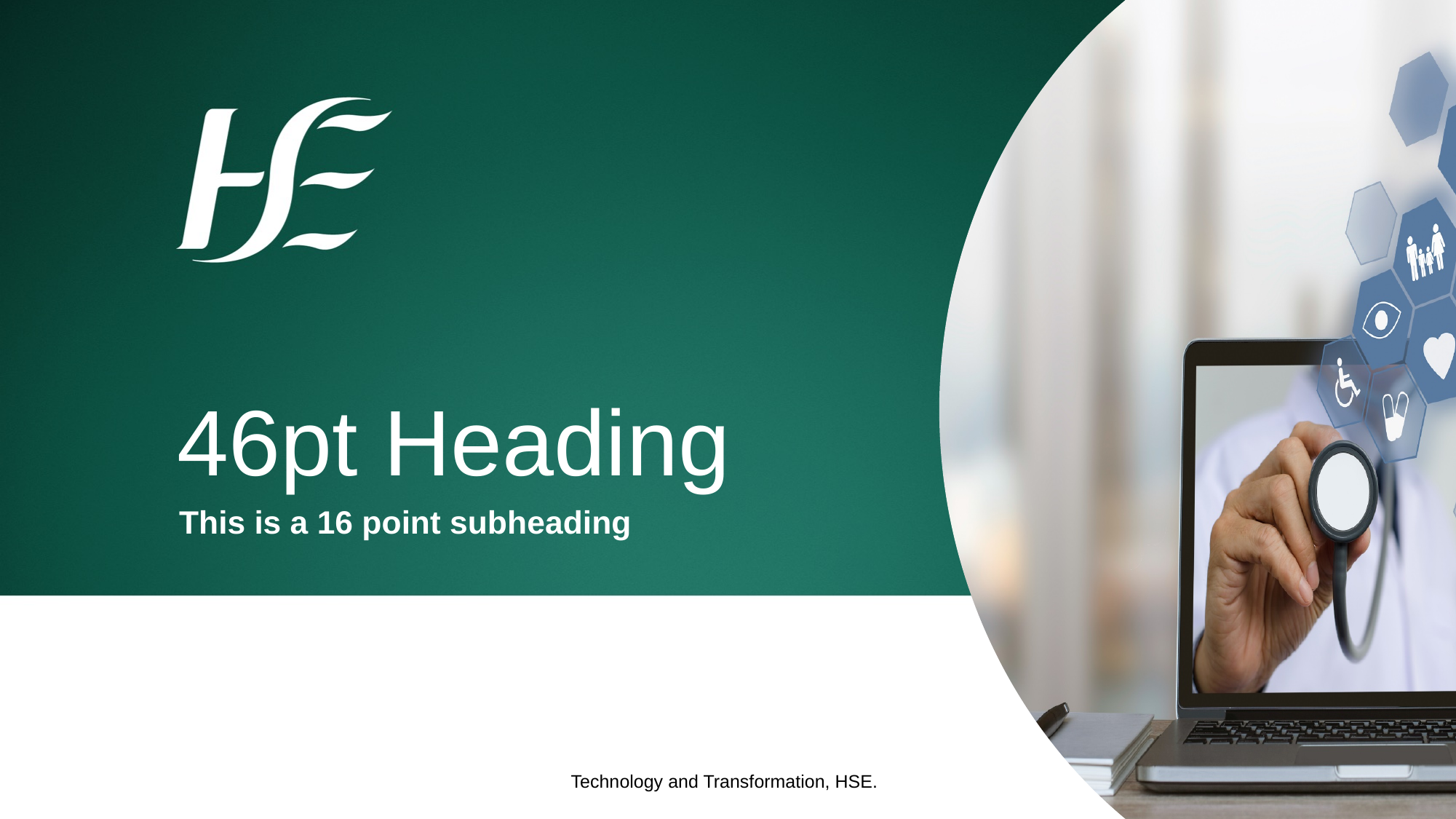

46pt Heading
This is a 16 point subheading
To replace image and keep the same size shape
Right-click on image > choose FORMAT SHAPE
Choose FILL > choose PICTURE OR TEXTURE
In FROM FILE field, choose CHOOSE PICTURE
Navigate and INSERT new image > click OK

The new image is skewed to match the shape of the old image. To correct to the original shape:
Choose FORMAT PICTURE in the ribbon bar.
Under ADJUST, click the drop-down menu of the CROP button > choose CROP TO FIT

In CROP mode, use the circular grab handles to resize the image. Hold down the SHIFT key to maintain the original shape.